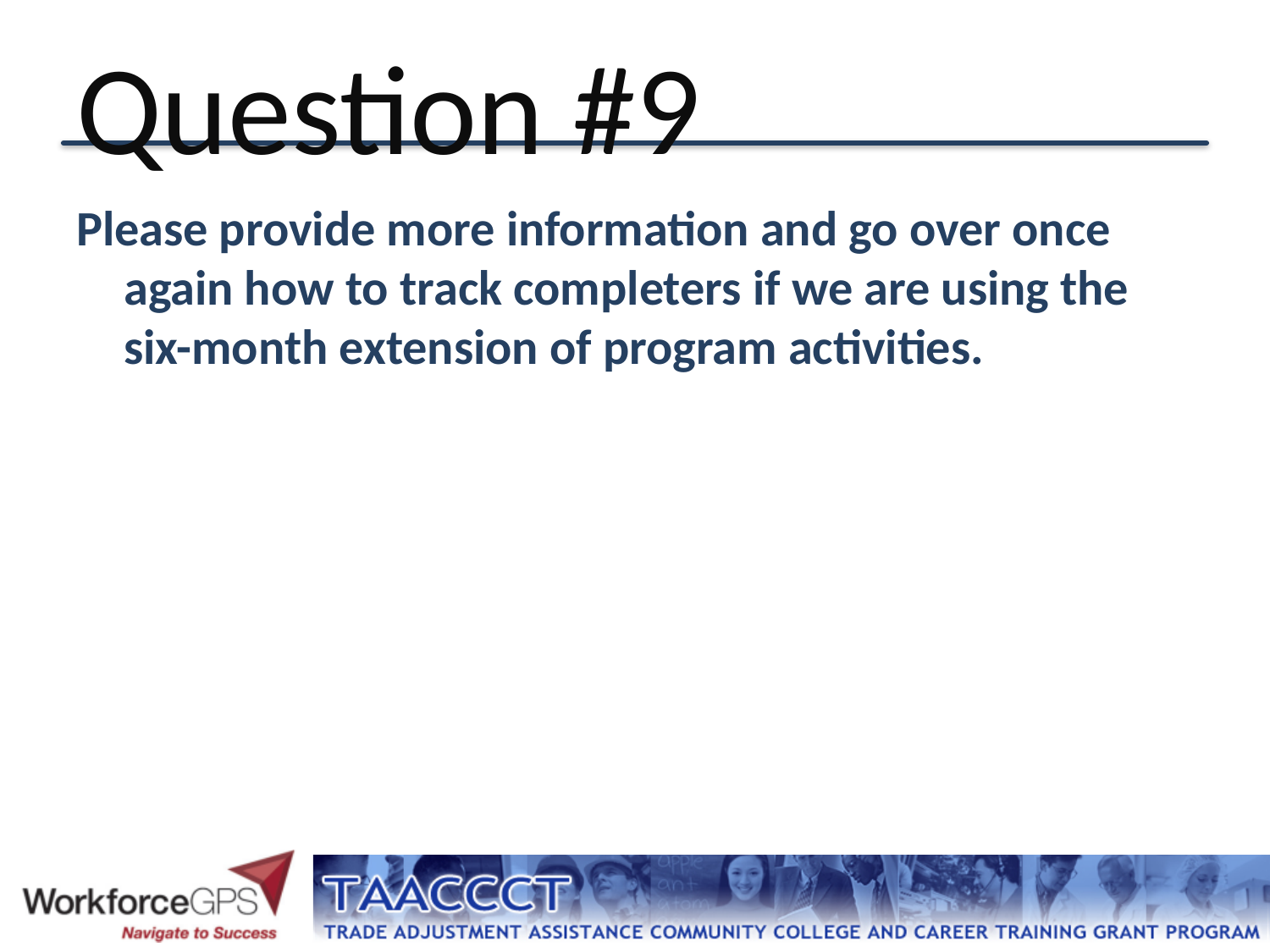

# Question #9
Please provide more information and go over once again how to track completers if we are using the six-month extension of program activities.